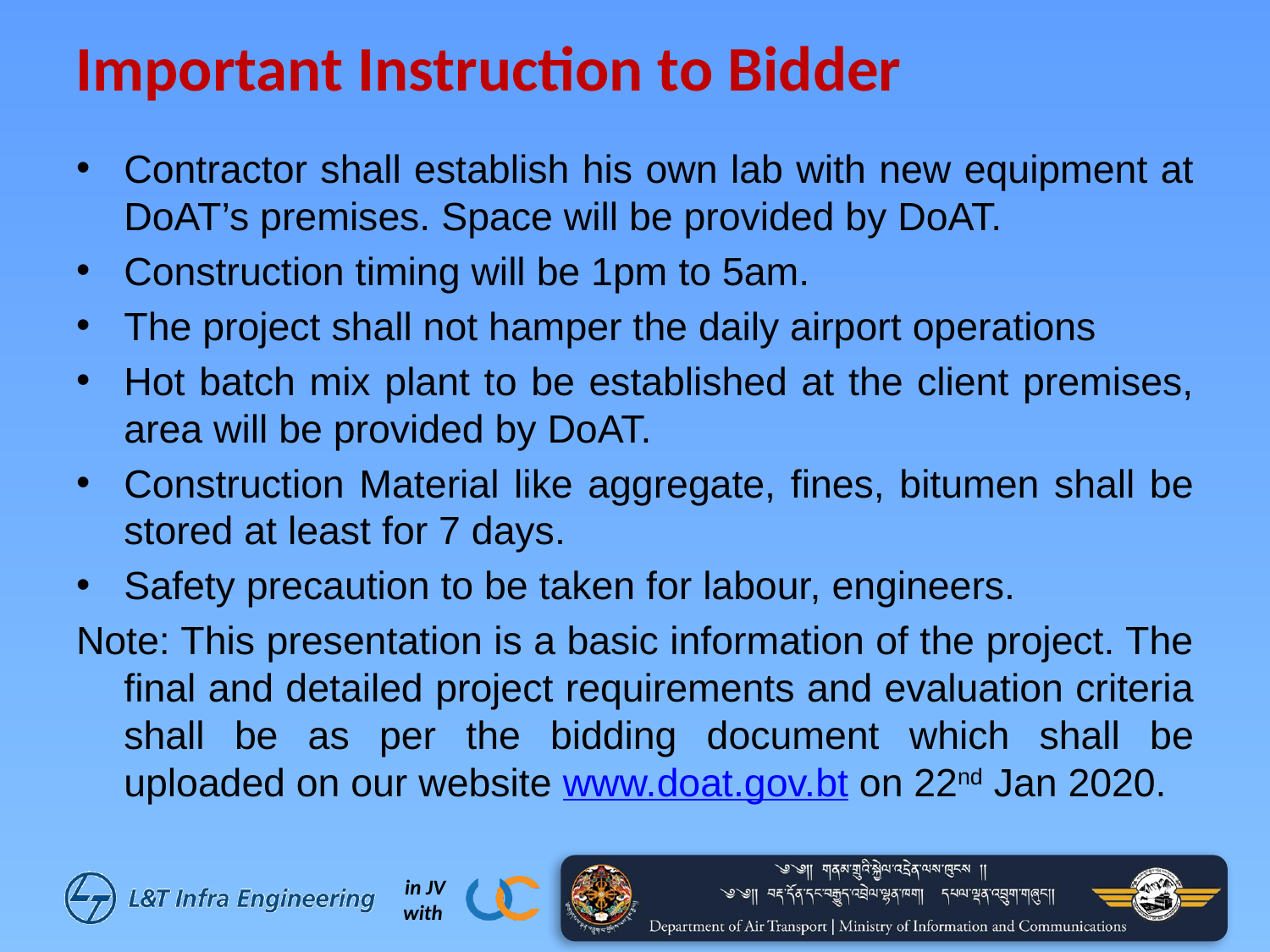

# Important Instruction to Bidder
Contractor shall establish his own lab with new equipment at DoAT’s premises. Space will be provided by DoAT.
Construction timing will be 1pm to 5am.
The project shall not hamper the daily airport operations
Hot batch mix plant to be established at the client premises, area will be provided by DoAT.
Construction Material like aggregate, fines, bitumen shall be stored at least for 7 days.
Safety precaution to be taken for labour, engineers.
Note: This presentation is a basic information of the project. The final and detailed project requirements and evaluation criteria shall be as per the bidding document which shall be uploaded on our website www.doat.gov.bt on 22nd Jan 2020.